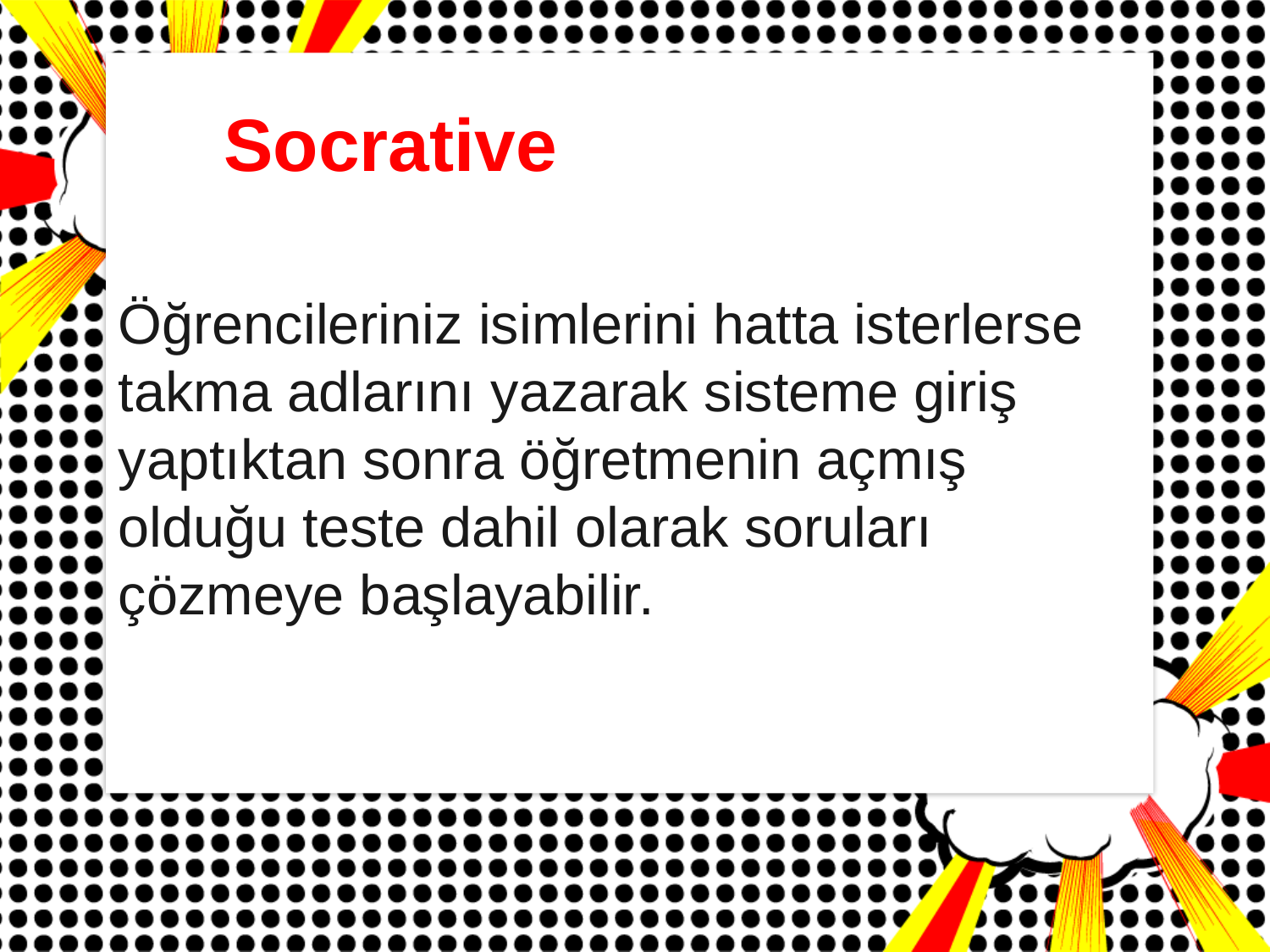

Öğrencileriniz isimlerini hatta isterlerse takma adlarını yazarak sisteme giriş yaptıktan sonra öğretmenin açmış olduğu teste dahil olarak soruları çözmeye başlayabilir.
Socrative